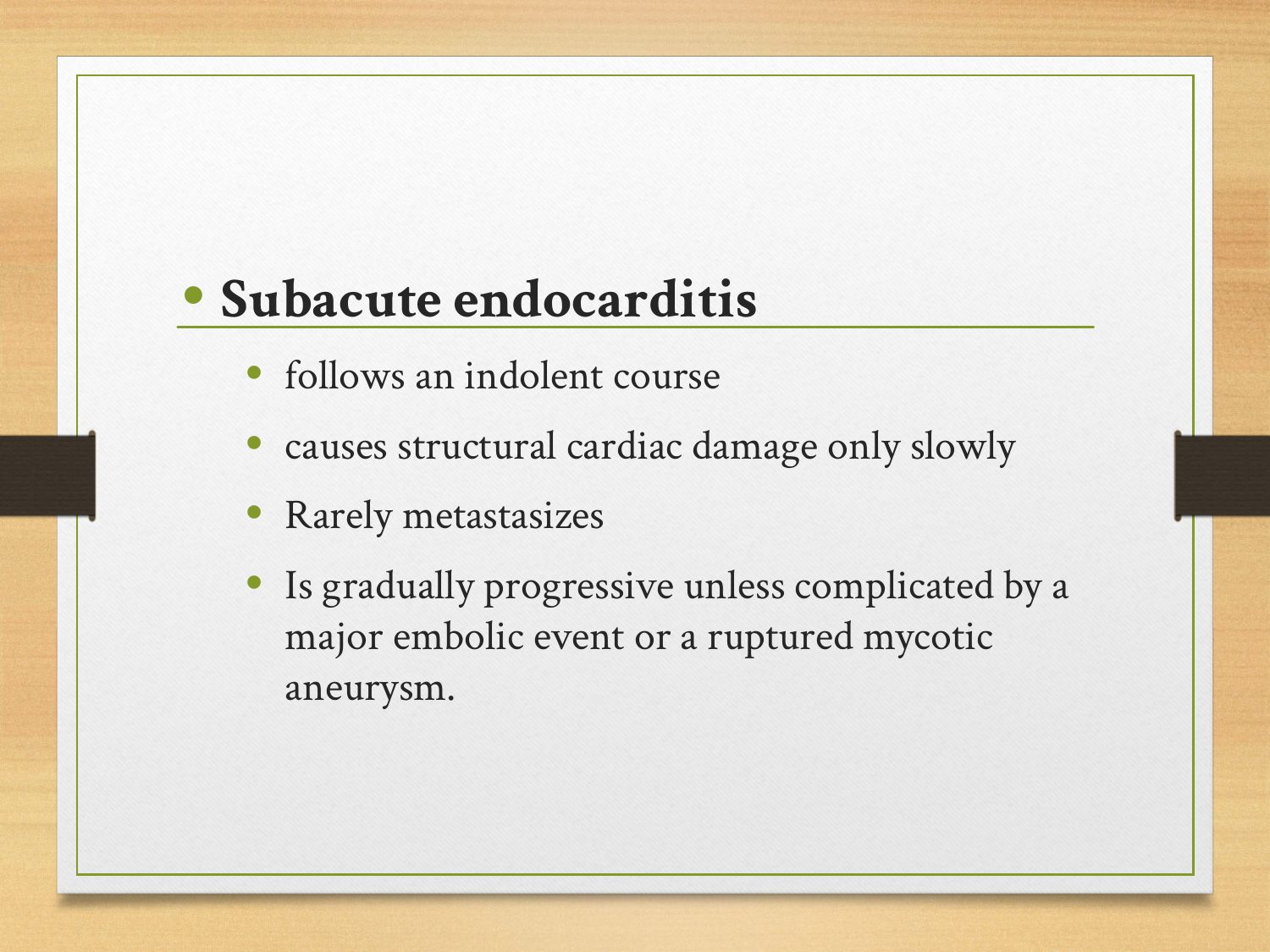

Subacute endocarditis
follows an indolent course
causes structural cardiac damage only slowly
Rarely metastasizes
Is gradually progressive unless complicated by a major embolic event or a ruptured mycotic aneurysm.